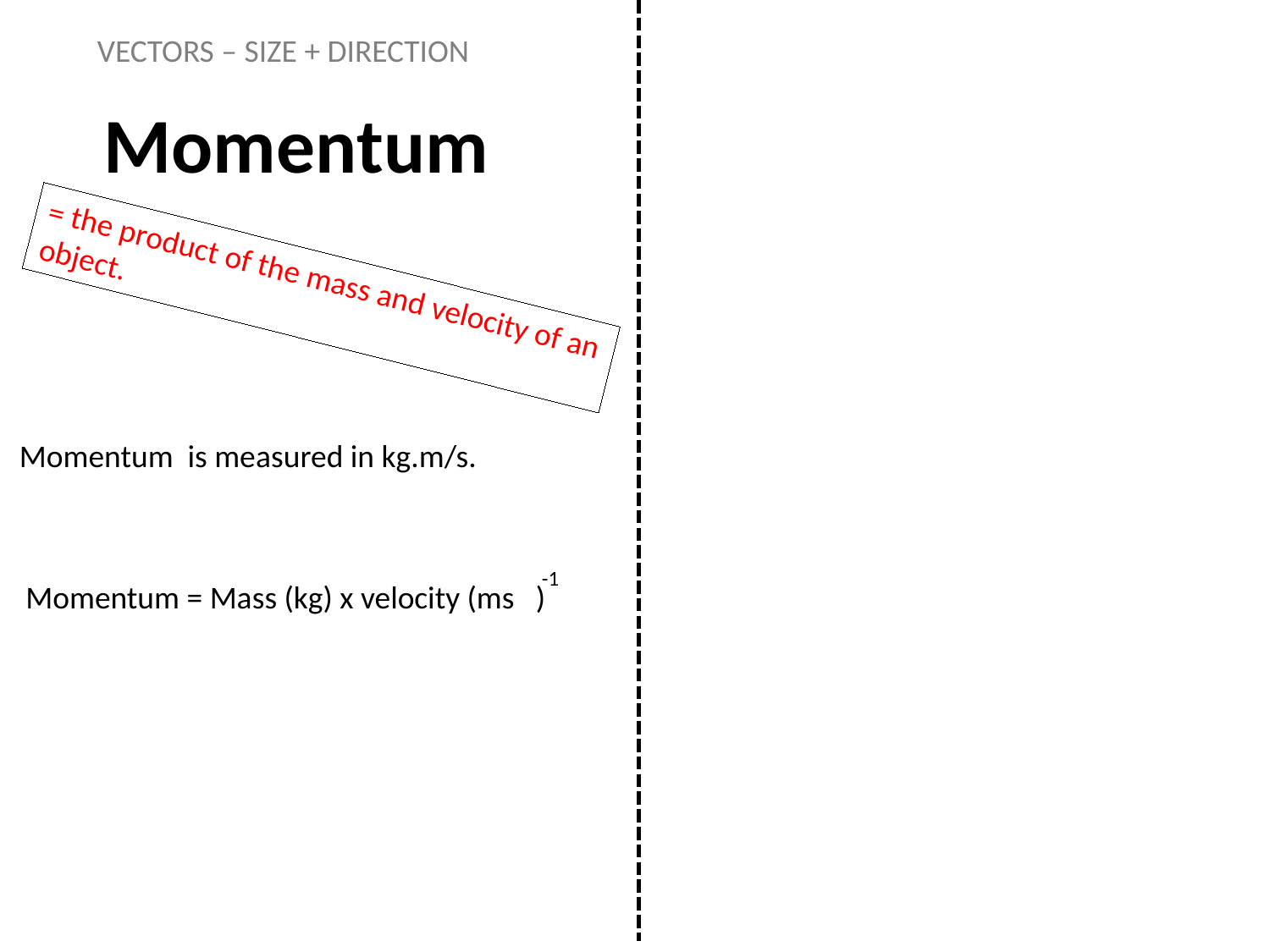

VECTORS – SIZE + DIRECTION
Momentum
= the product of the mass and velocity of an object.

Momentum  is measured in kg.m/s.
-1
Momentum = Mass (kg) x velocity (ms   )